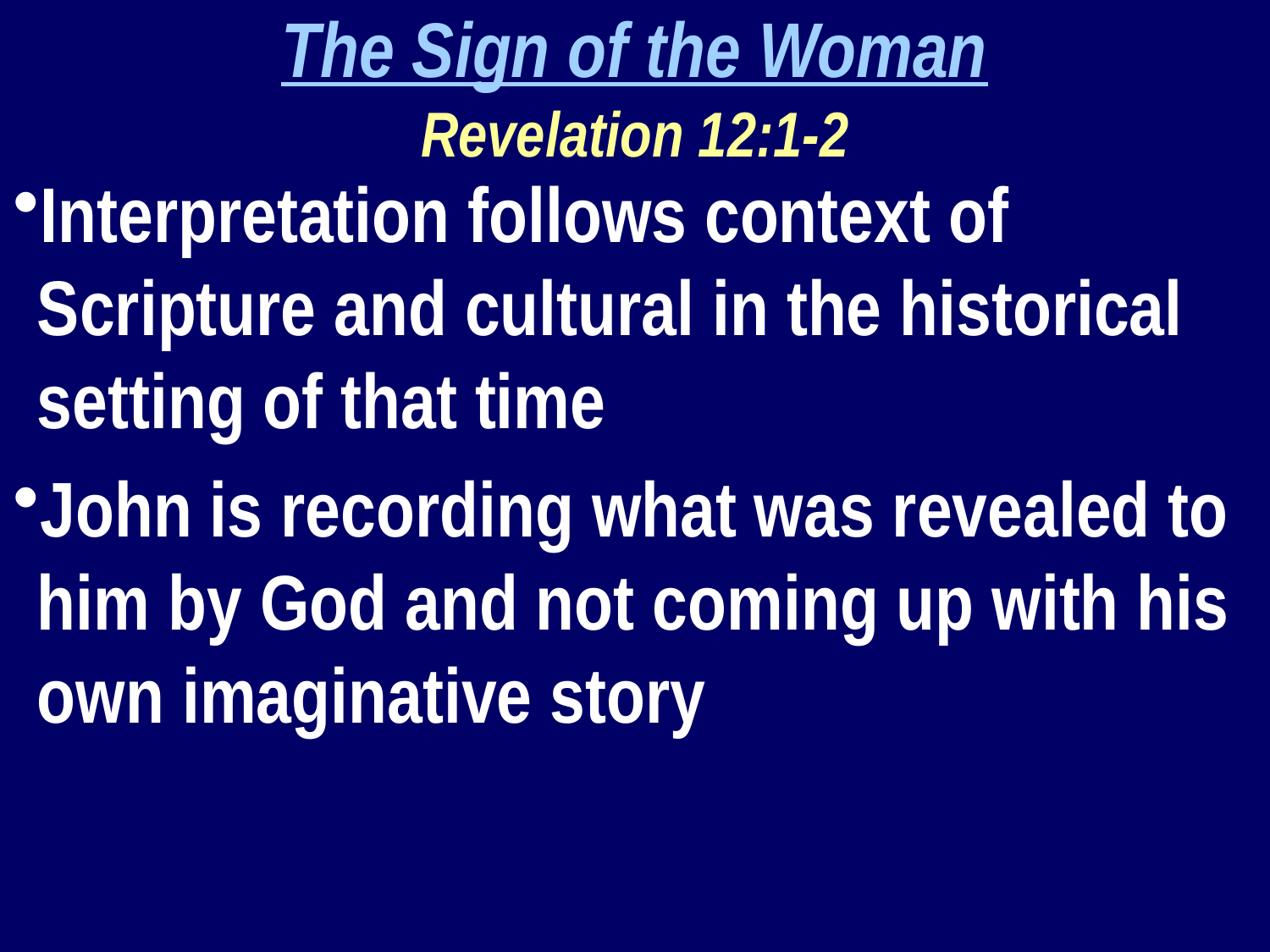

The Sign of the Woman
Revelation 12:1-2
Interpretation follows context of Scripture and cultural in the historical setting of that time
John is recording what was revealed to him by God and not coming up with his own imaginative story